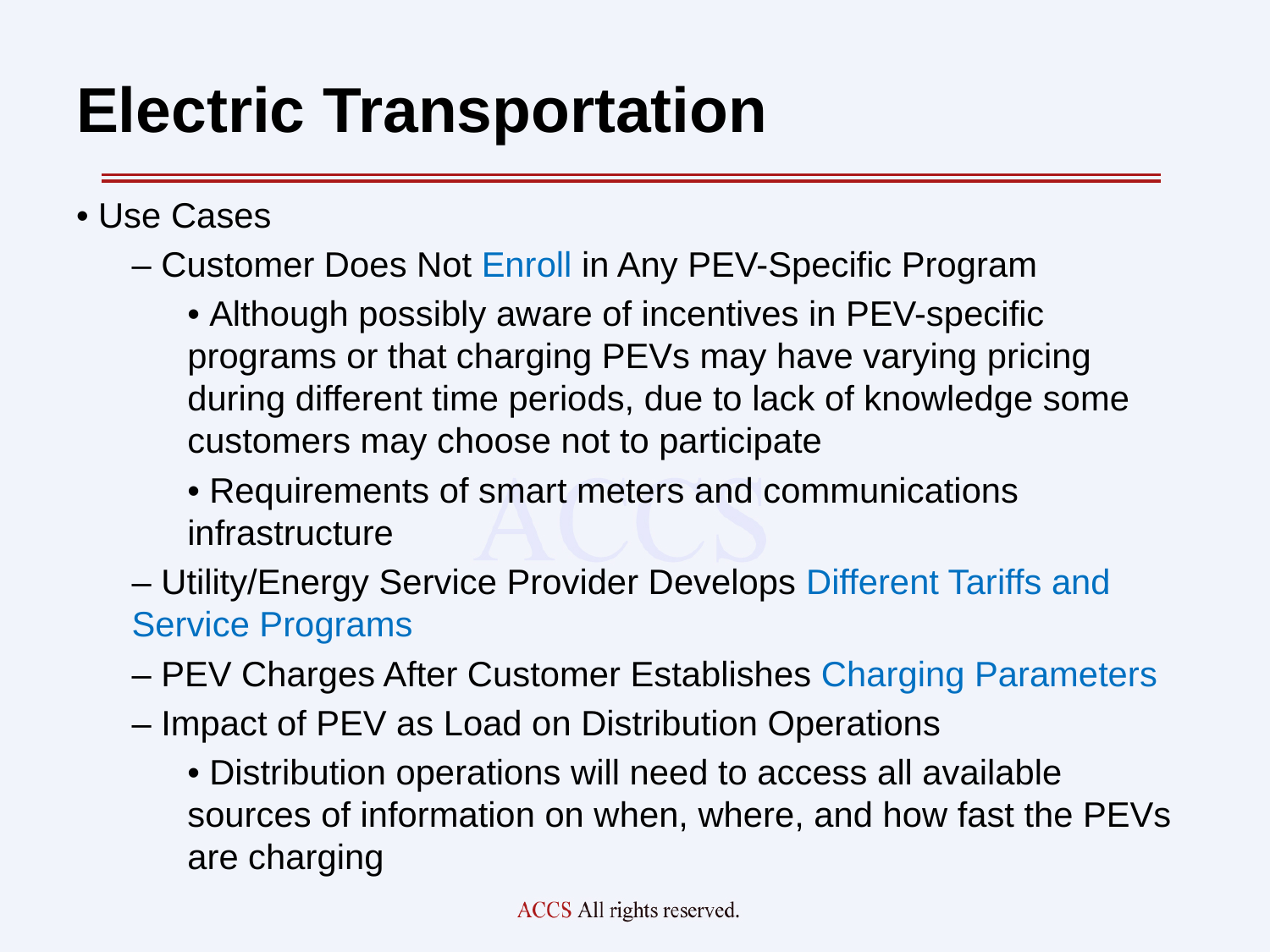

# Electric Transportation
• Use Cases
– Customer Does Not Enroll in Any PEV-Specific Program
• Although possibly aware of incentives in PEV-specific programs or that charging PEVs may have varying pricing during different time periods, due to lack of knowledge some customers may choose not to participate
• Requirements of smart meters and communications infrastructure
– Utility/Energy Service Provider Develops Different Tariffs and Service Programs
– PEV Charges After Customer Establishes Charging Parameters
– Impact of PEV as Load on Distribution Operations
• Distribution operations will need to access all available sources of information on when, where, and how fast the PEVs are charging